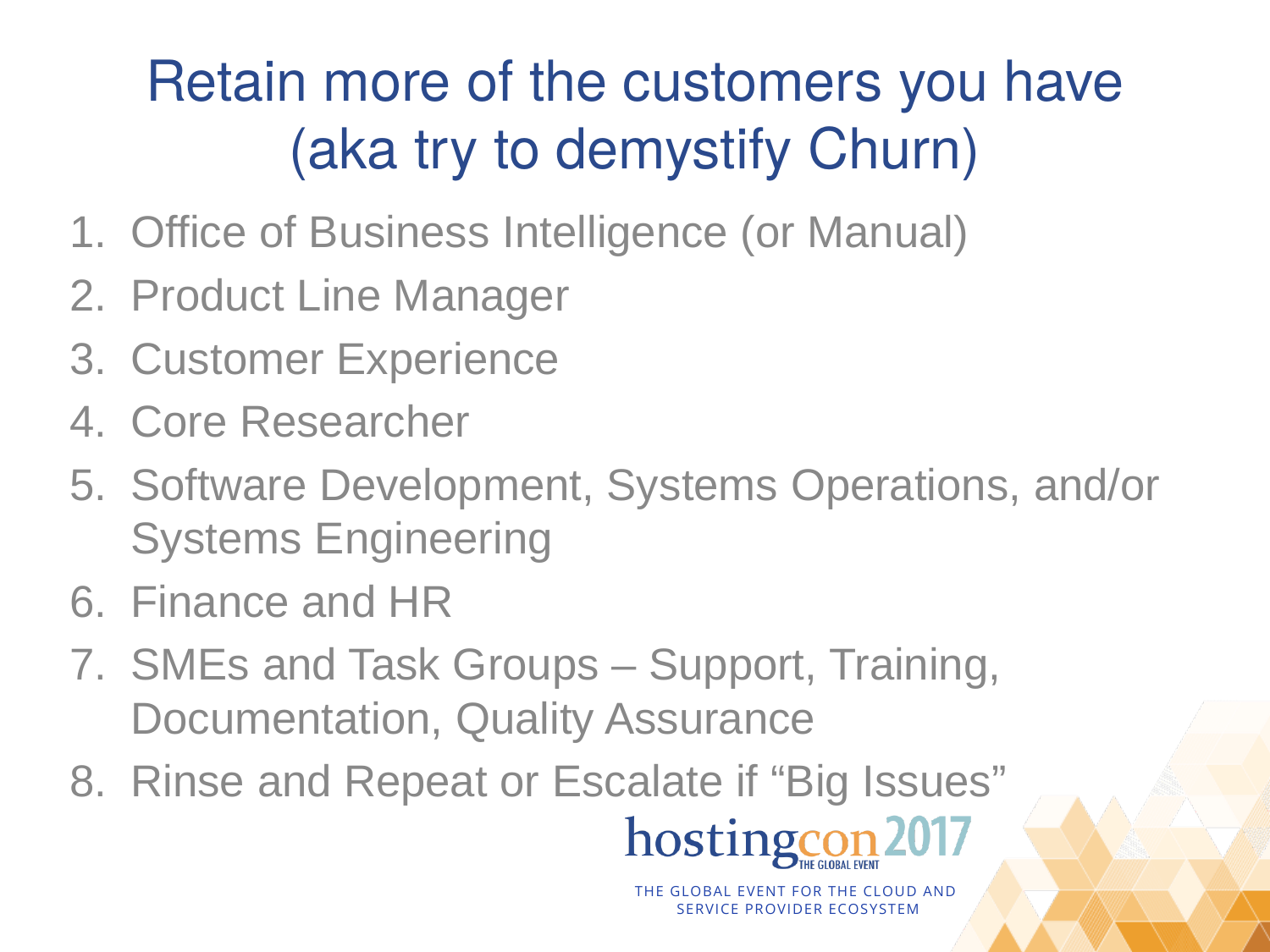

Retain more of the customers you have
(aka try to demystify Churn)
Office of Business Intelligence (or Manual)
Product Line Manager
Customer Experience
Core Researcher
Software Development, Systems Operations, and/or Systems Engineering
Finance and HR
SMEs and Task Groups – Support, Training, Documentation, Quality Assurance
Rinse and Repeat or Escalate if “Big Issues”